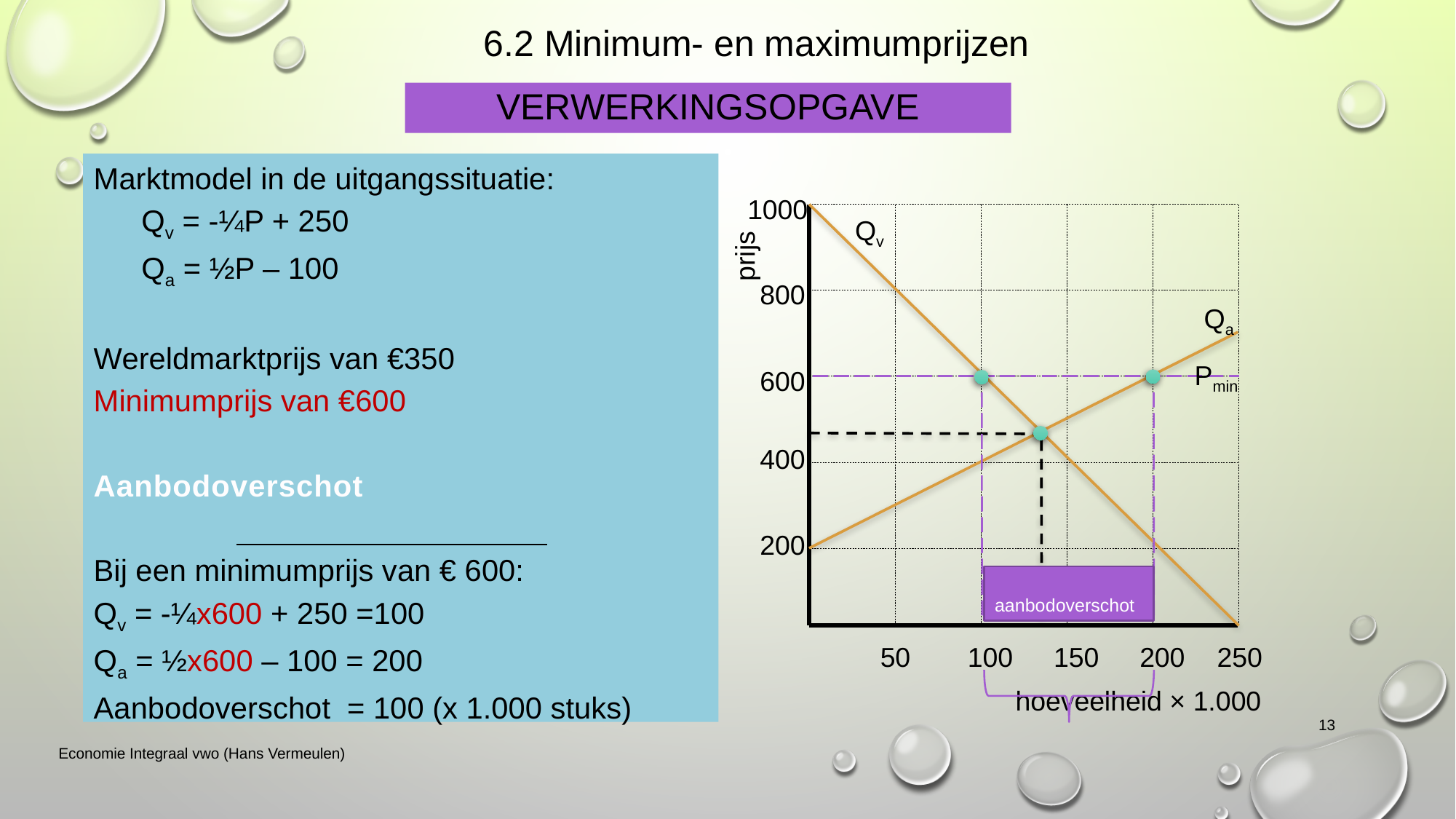

6.2 Minimum- en maximumprijzen
# Verwerkingsopgave
Marktmodel in de uitgangssituatie:
Qv = -¼P + 250
Qa = ½P – 100

Wereldmarktprijs van €350
Minimumprijs van €600

Aanbodoverschot

Bij een minimumprijs van € 600:
Qv = -¼x600 + 250 =100
Qa = ½x600 – 100 = 200
Aanbodoverschot  = 100 (x 1.000 stuks)

1000
Qv
prijs
800
Qa
Pmin
600

400
200
  aanbodoverschot

50
100
150
200
250
hoeveelheid × 1.000
13
Economie Integraal vwo (Hans Vermeulen)